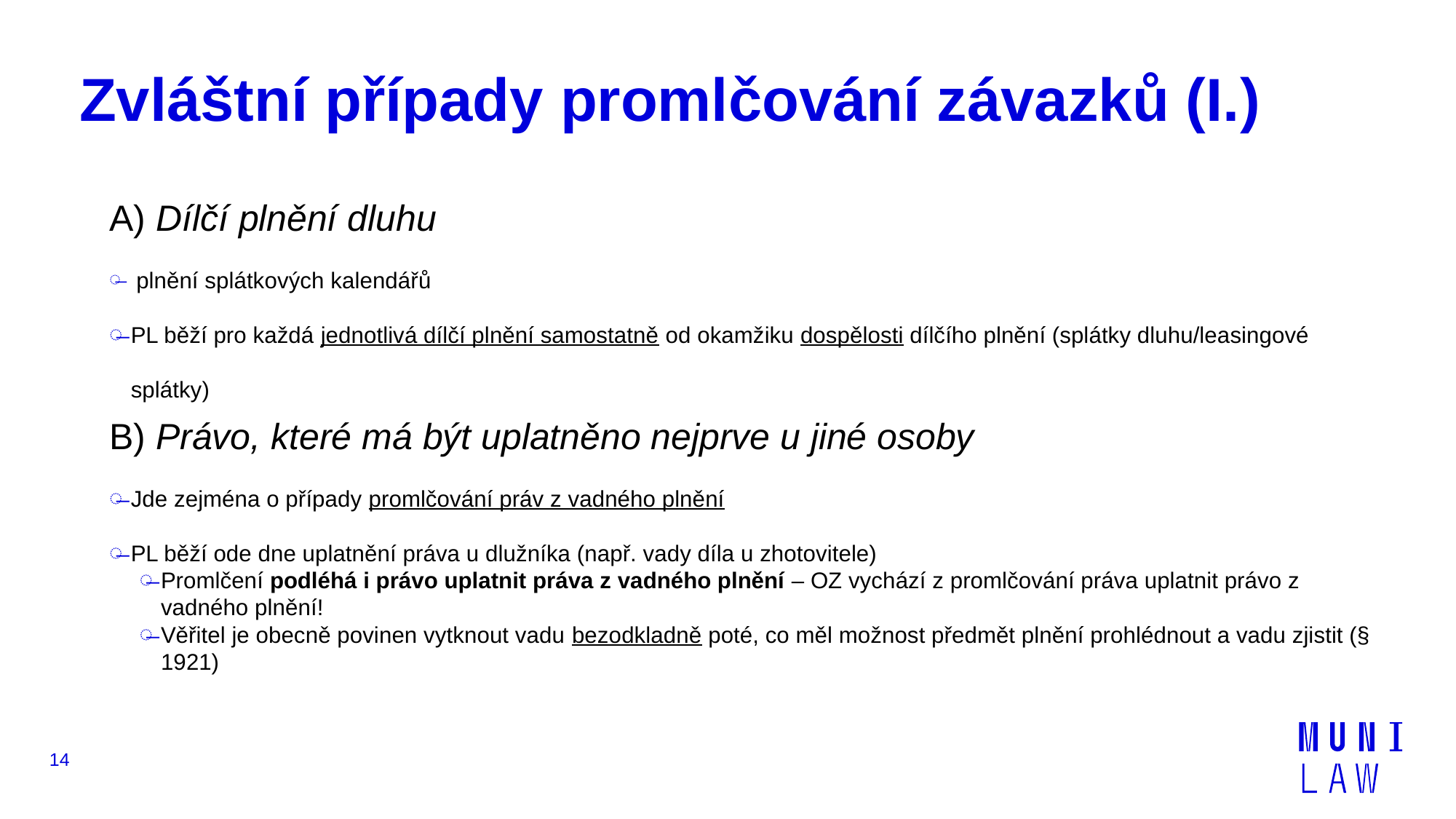

# Zvláštní případy promlčování závazků (I.)
A) Dílčí plnění dluhu
 plnění splátkových kalendářů
PL běží pro každá jednotlivá dílčí plnění samostatně od okamžiku dospělosti dílčího plnění (splátky dluhu/leasingové splátky)
B) Právo, které má být uplatněno nejprve u jiné osoby
Jde zejména o případy promlčování práv z vadného plnění
PL běží ode dne uplatnění práva u dlužníka (např. vady díla u zhotovitele)
Promlčení podléhá i právo uplatnit práva z vadného plnění – OZ vychází z promlčování práva uplatnit právo z vadného plnění!
Věřitel je obecně povinen vytknout vadu bezodkladně poté, co měl možnost předmět plnění prohlédnout a vadu zjistit (§ 1921)

14